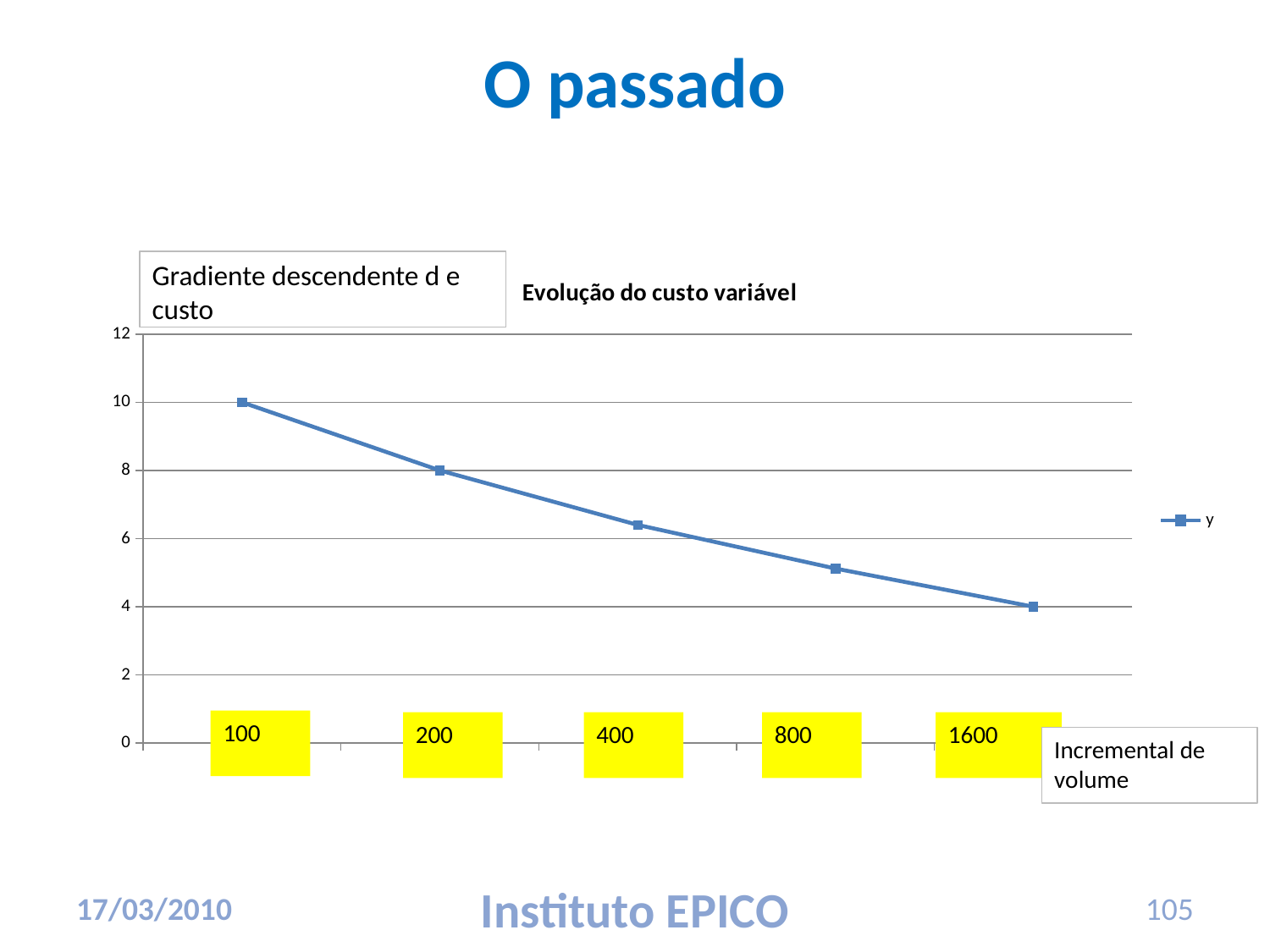

# O passado
Gradiente descendente d e custo

### Chart: Evolução do custo variável

| Category | y |
|---|---|
100
200
400
800
1600
Incremental de volume
17/03/2010
Instituto EPICO
105